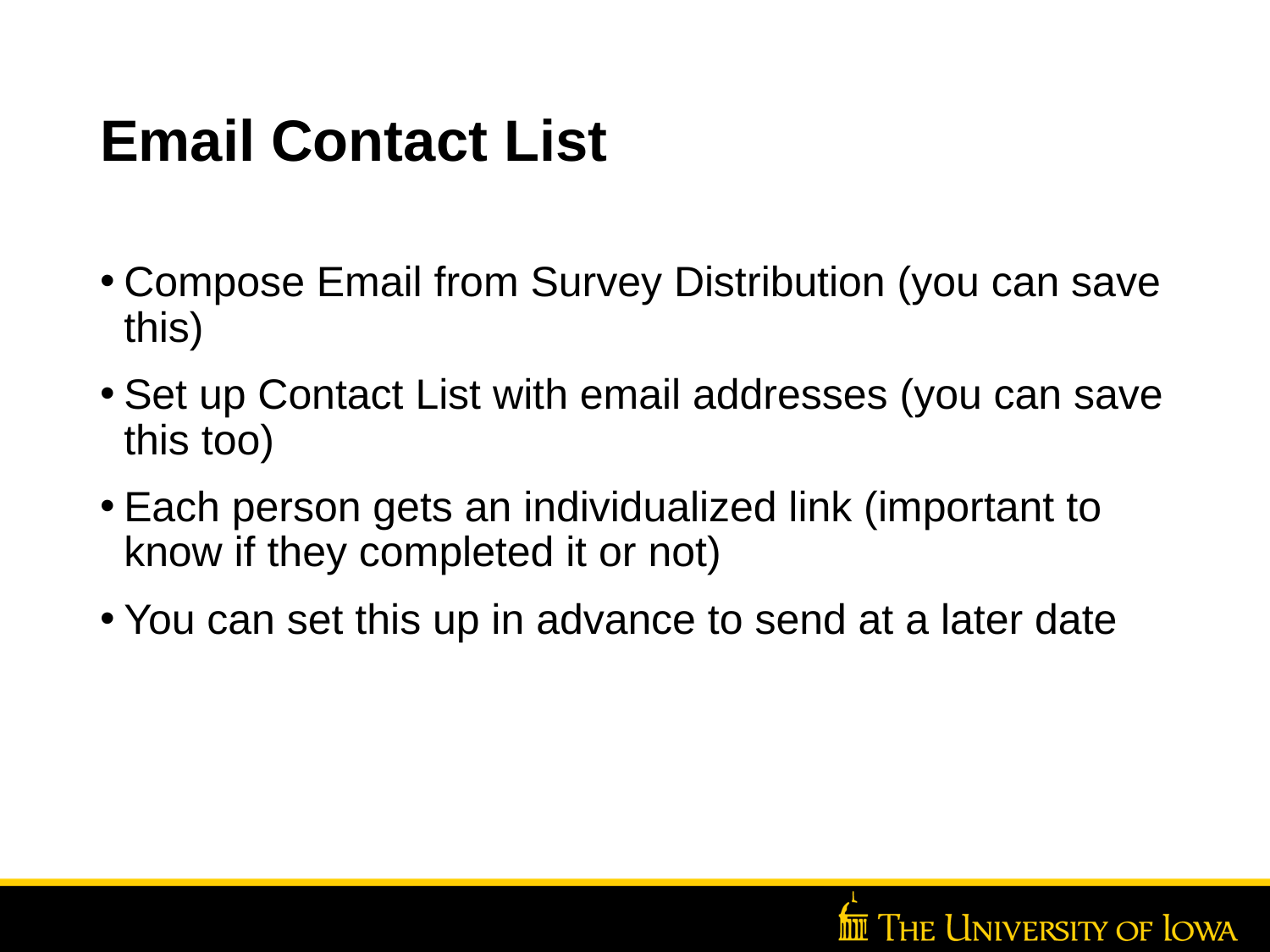

# Email Contact List
Compose Email from Survey Distribution (you can save this)
Set up Contact List with email addresses (you can save this too)
Each person gets an individualized link (important to know if they completed it or not)
You can set this up in advance to send at a later date

Insert Unit Name Here >> Go to View >> Header/Footer